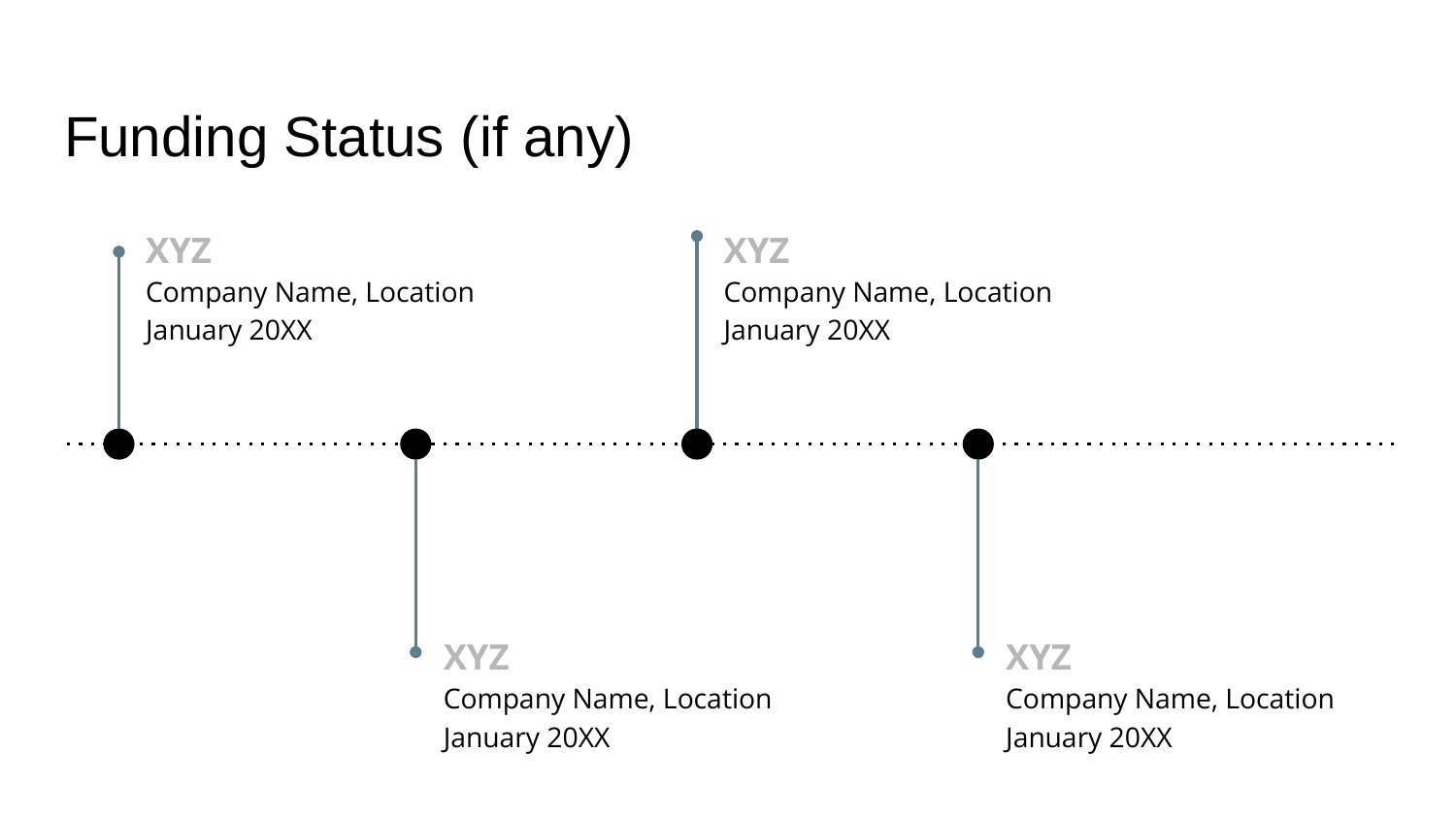

# Funding Status (if any)
XYZ
Company Name, Location
January 20XX
XYZ
Company Name, Location
January 20XX

XYZ
Company Name, Location
January 20XX
XYZ
Company Name, Location
January 20XX